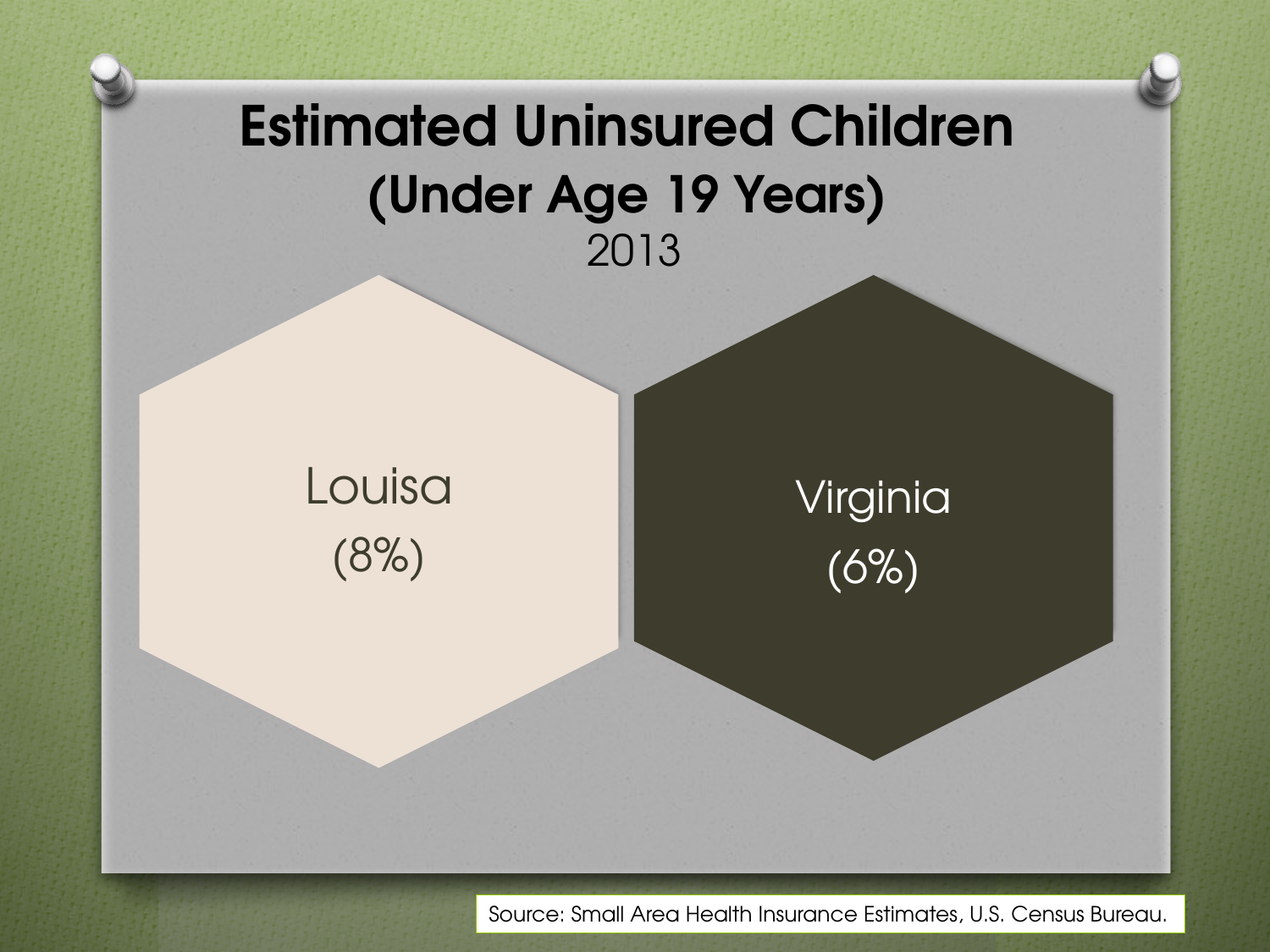

# Estimated Uninsured Children (Under Age 19 Years) 2013
Louisa
(8%)
Virginia
(6%)
Source: Small Area Health Insurance Estimates, U.S. Census Bureau.